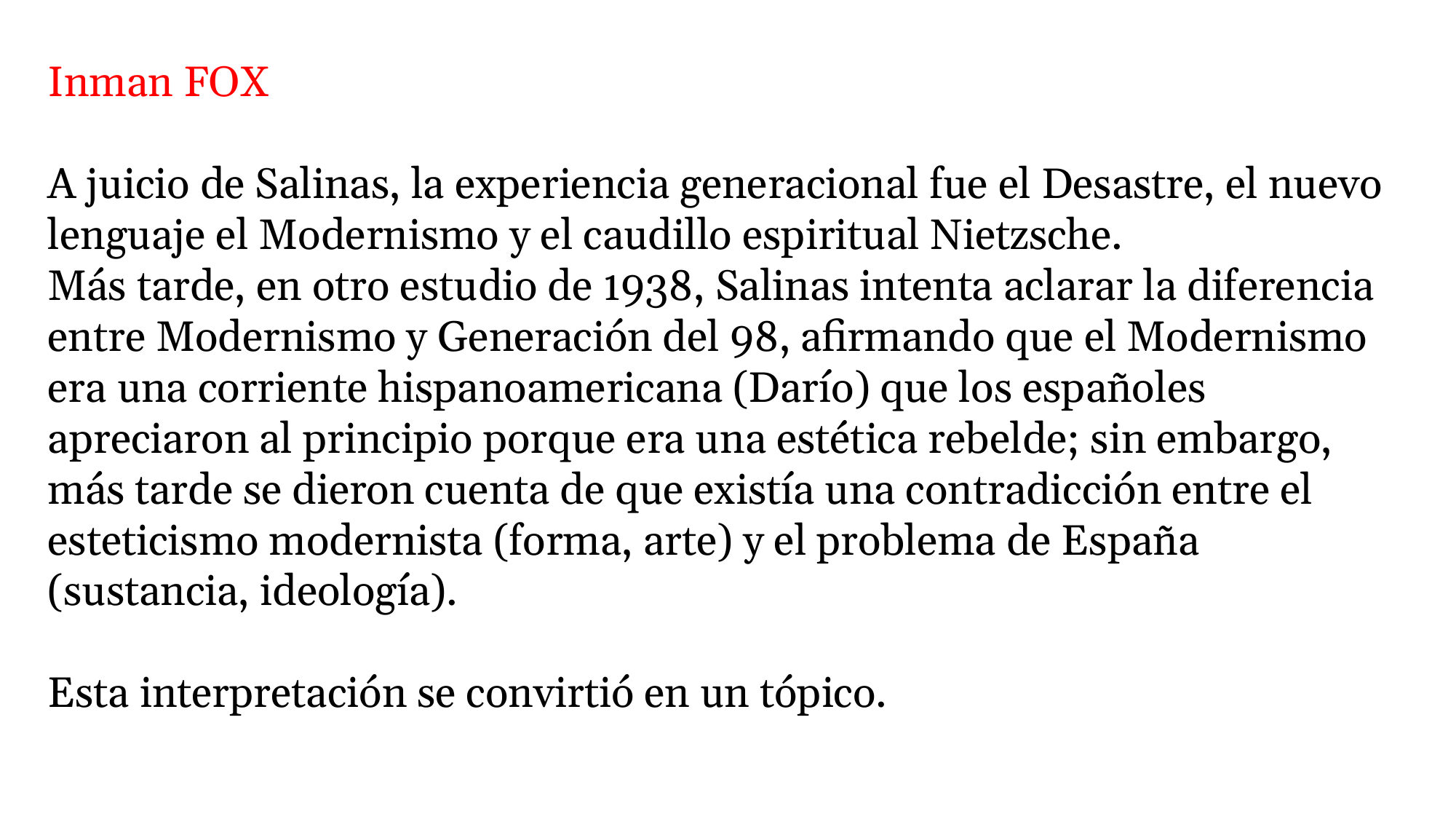

Inman FOX

A juicio de Salinas, la experiencia generacional fue el Desastre, el nuevo lenguaje el Modernismo y el caudillo espiritual Nietzsche.
Más tarde, en otro estudio de 1938, Salinas intenta aclarar la diferencia entre Modernismo y Generación del 98, afirmando que el Modernismo era una corriente hispanoamericana (Darío) que los españoles apreciaron al principio porque era una estética rebelde; sin embargo, más tarde se dieron cuenta de que existía una contradicción entre el esteticismo modernista (forma, arte) y el problema de España (sustancia, ideología).

Esta interpretación se convirtió en un tópico.